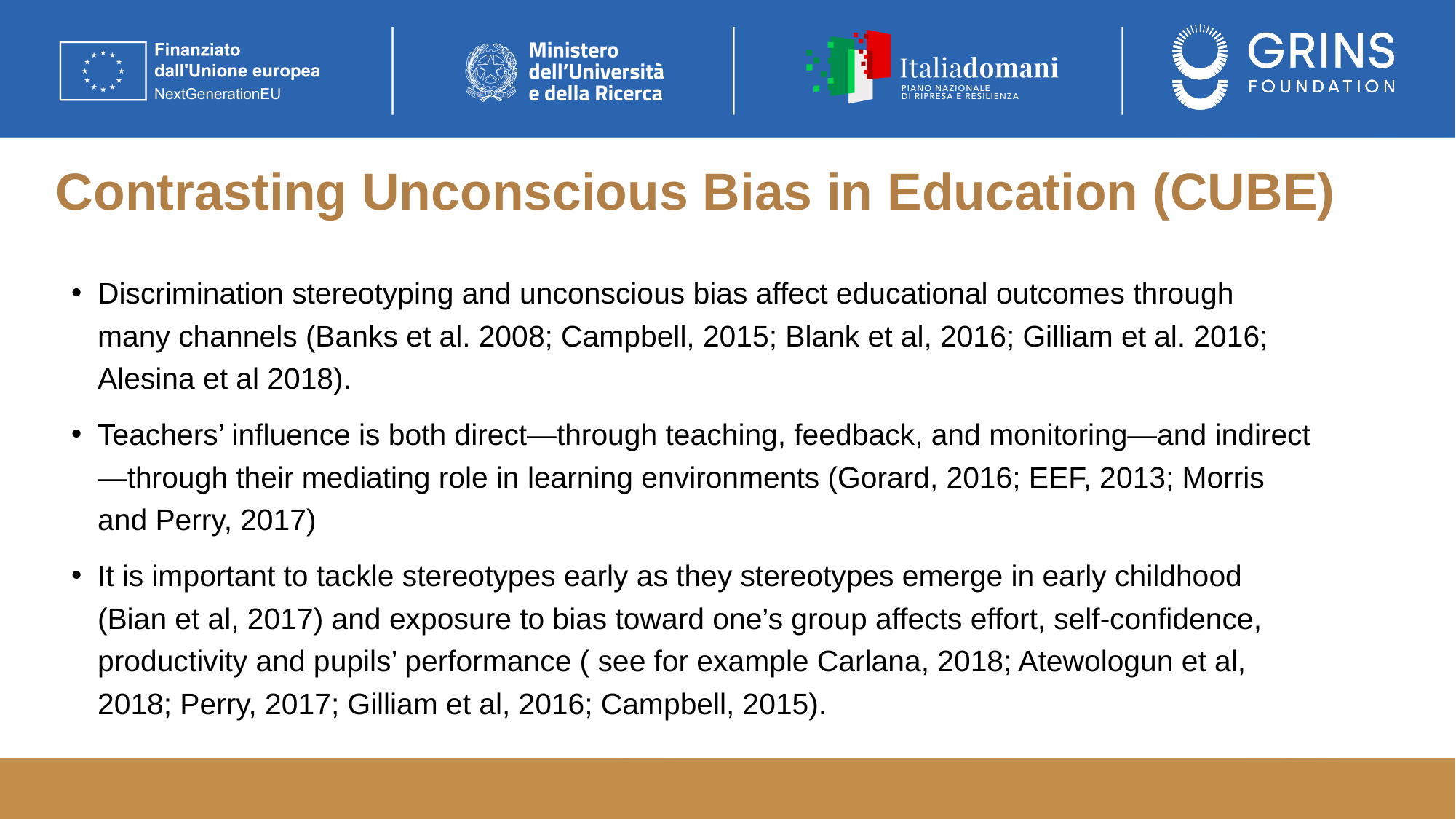

# Contrasting Unconscious Bias in Education (CUBE)
Discrimination stereotyping and unconscious bias affect educational outcomes through many channels (Banks et al. 2008; Campbell, 2015; Blank et al, 2016; Gilliam et al. 2016; Alesina et al 2018).
Teachers’ influence is both direct—through teaching, feedback, and monitoring—and indirect—through their mediating role in learning environments (Gorard, 2016; EEF, 2013; Morris and Perry, 2017)
It is important to tackle stereotypes early as they stereotypes emerge in early childhood (Bian et al, 2017) and exposure to bias toward one’s group affects effort, self-confidence, productivity and pupils’ performance ( see for example Carlana, 2018; Atewologun et al, 2018; Perry, 2017; Gilliam et al, 2016; Campbell, 2015).